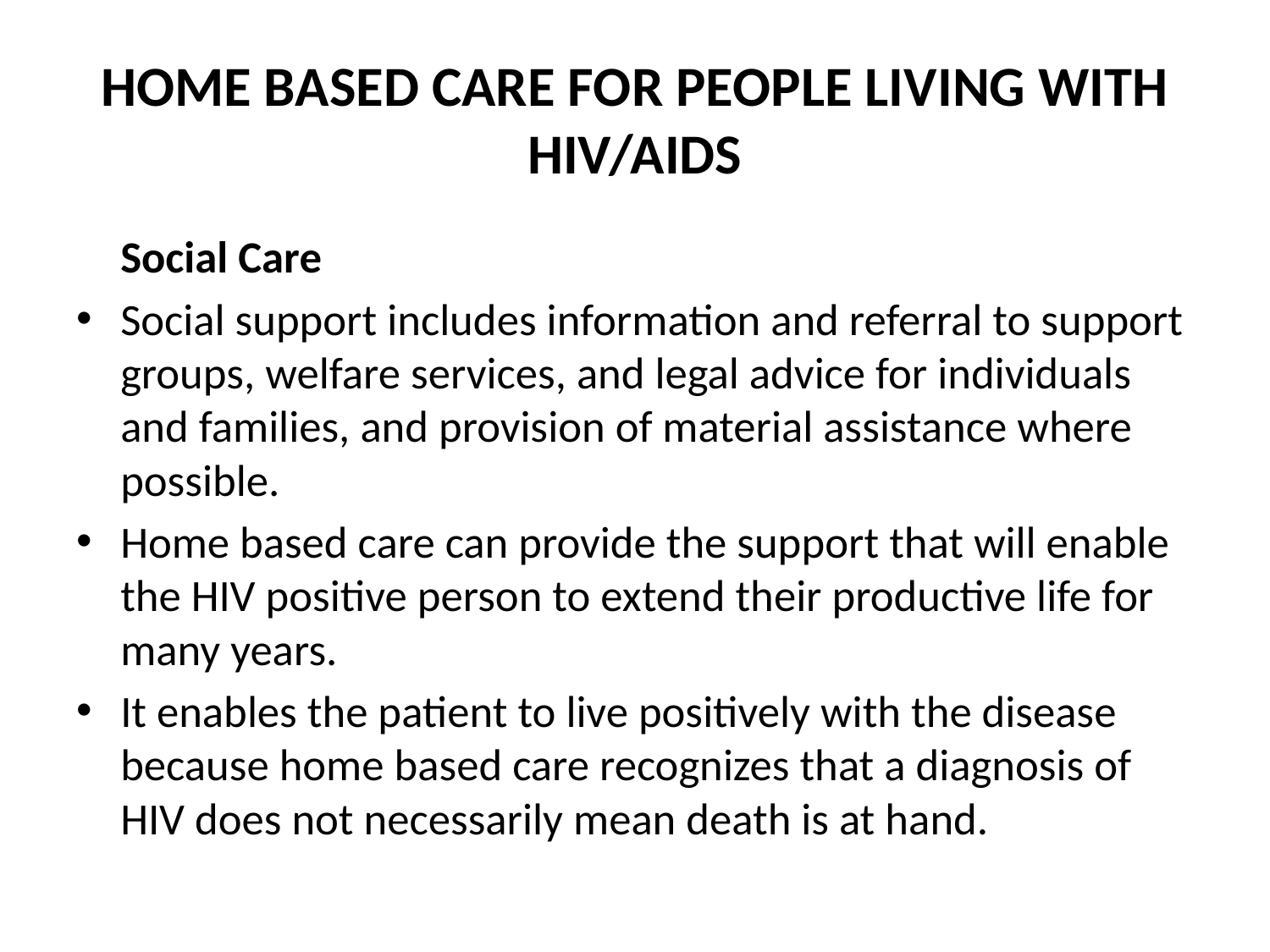

# HOME BASED CARE FOR PEOPLE LIVING WITH HIV/AIDS
	Social Care
Social support includes information and referral to support groups, welfare services, and legal advice for individuals and families, and provision of material assistance where possible.
Home based care can provide the support that will enable the HIV positive person to extend their productive life for many years.
It enables the patient to live positively with the disease because home based care recognizes that a diagnosis of HIV does not necessarily mean death is at hand.